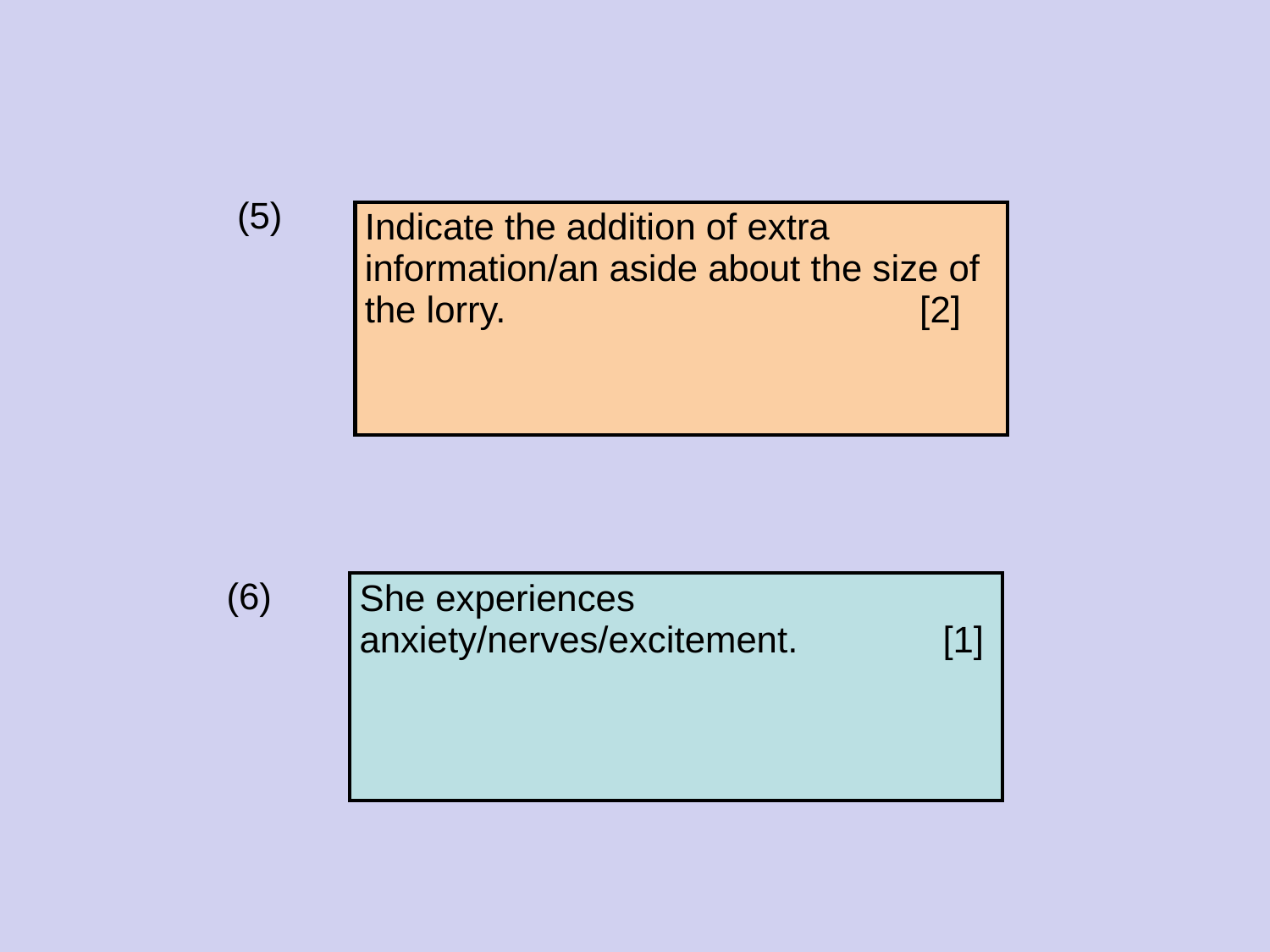

(5)

| Indicate the addition of extra information/an aside about the size of the lorry. [2] |
| --- |

(6)
| She experiences anxiety/nerves/excitement. [1] |
| --- |